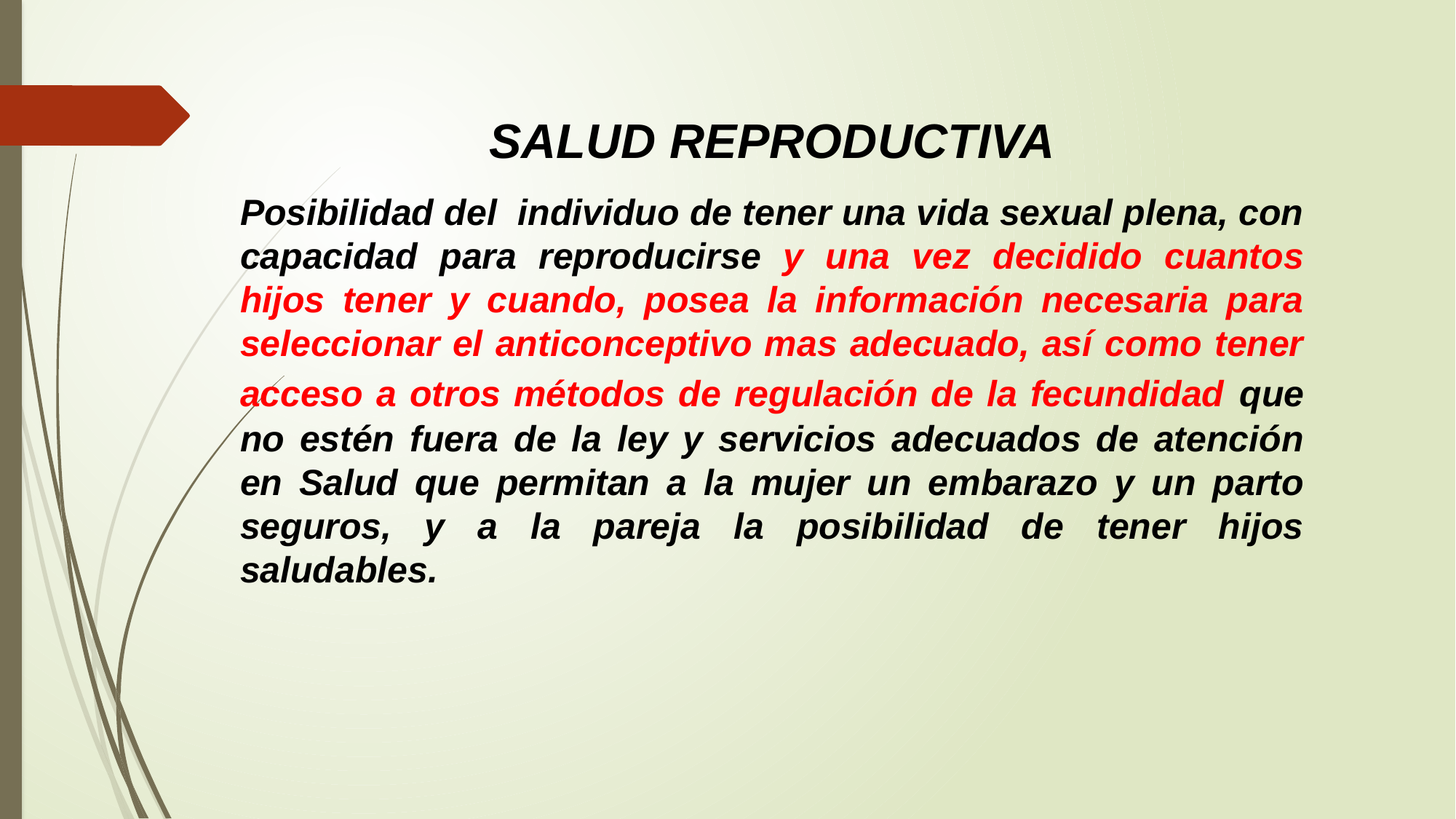

SALUD REPRODUCTIVA
Posibilidad del  individuo de tener una vida sexual plena, con capacidad para reproducirse y una vez decidido cuantos hijos tener y cuando, posea la información necesaria para seleccionar el anticonceptivo mas adecuado, así como tener acceso a otros métodos de regulación de la fecundidad que no estén fuera de la ley y servicios adecuados de atención en Salud que permitan a la mujer un embarazo y un parto seguros, y a la pareja la posibilidad de tener hijos saludables.